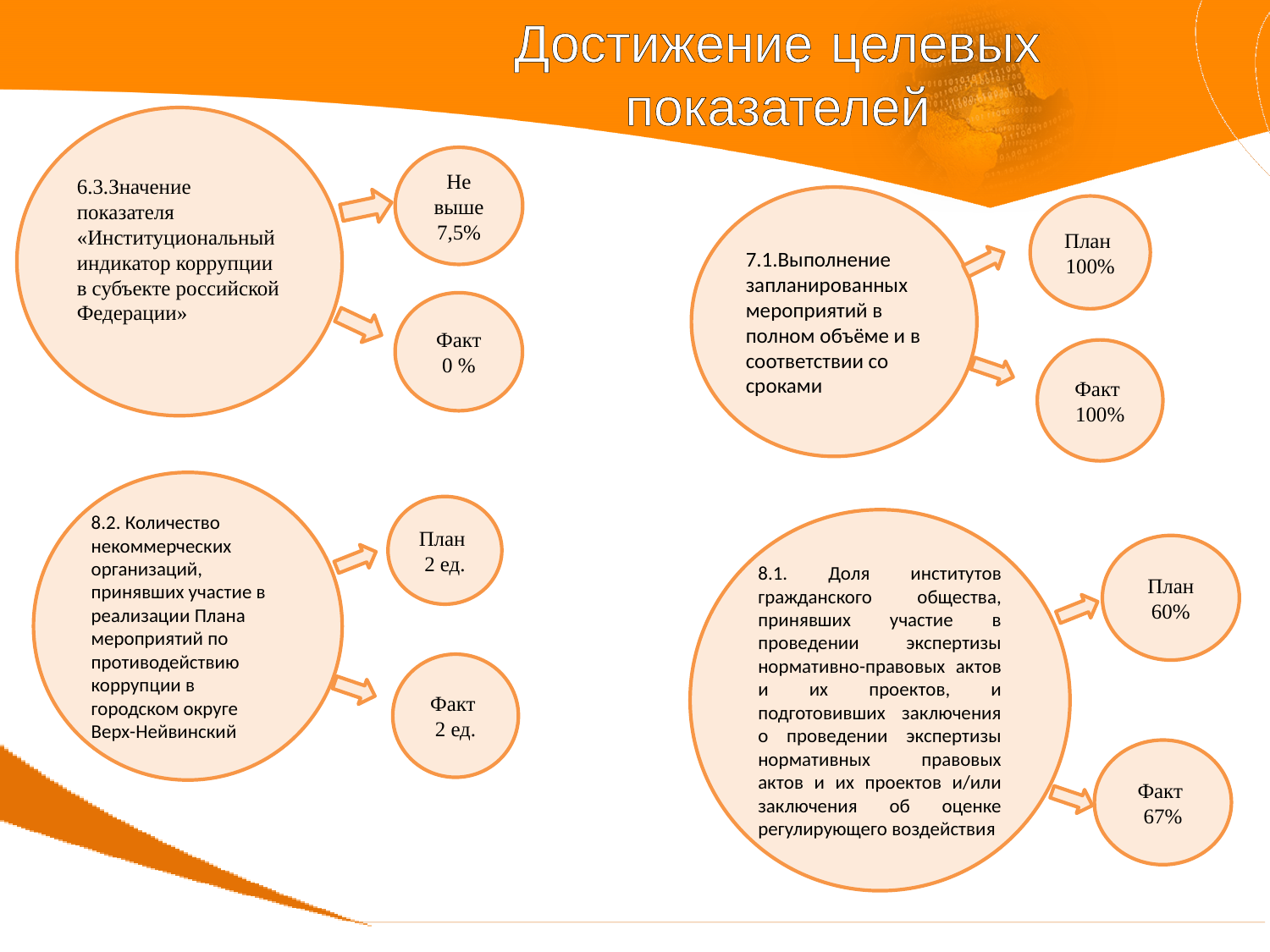

# Достижение целевых показателей
6.3.Значение показателя «Институциональный индикатор коррупции в субъекте российской Федерации»

Не выше
7,5%

7.1.Выполнение запланированных мероприятий в полном объёме и в соответствии со сроками

План
100%

Факт
0 %

Факт
100%

8.2. Количество некоммерческих организаций, принявших участие в реализации Плана мероприятий по противодействию коррупции в городском округе Верх-Нейвинский
План
2 ед.
8.1. Доля институтов гражданского общества, принявших участие в проведении экспертизы нормативно-правовых актов и их проектов, и подготовивших заключения о проведении экспертизы нормативных правовых актов и их проектов и/или заключения об оценке регулирующего воздействия
План 60%

Факт
2 ед.

Факт
67%